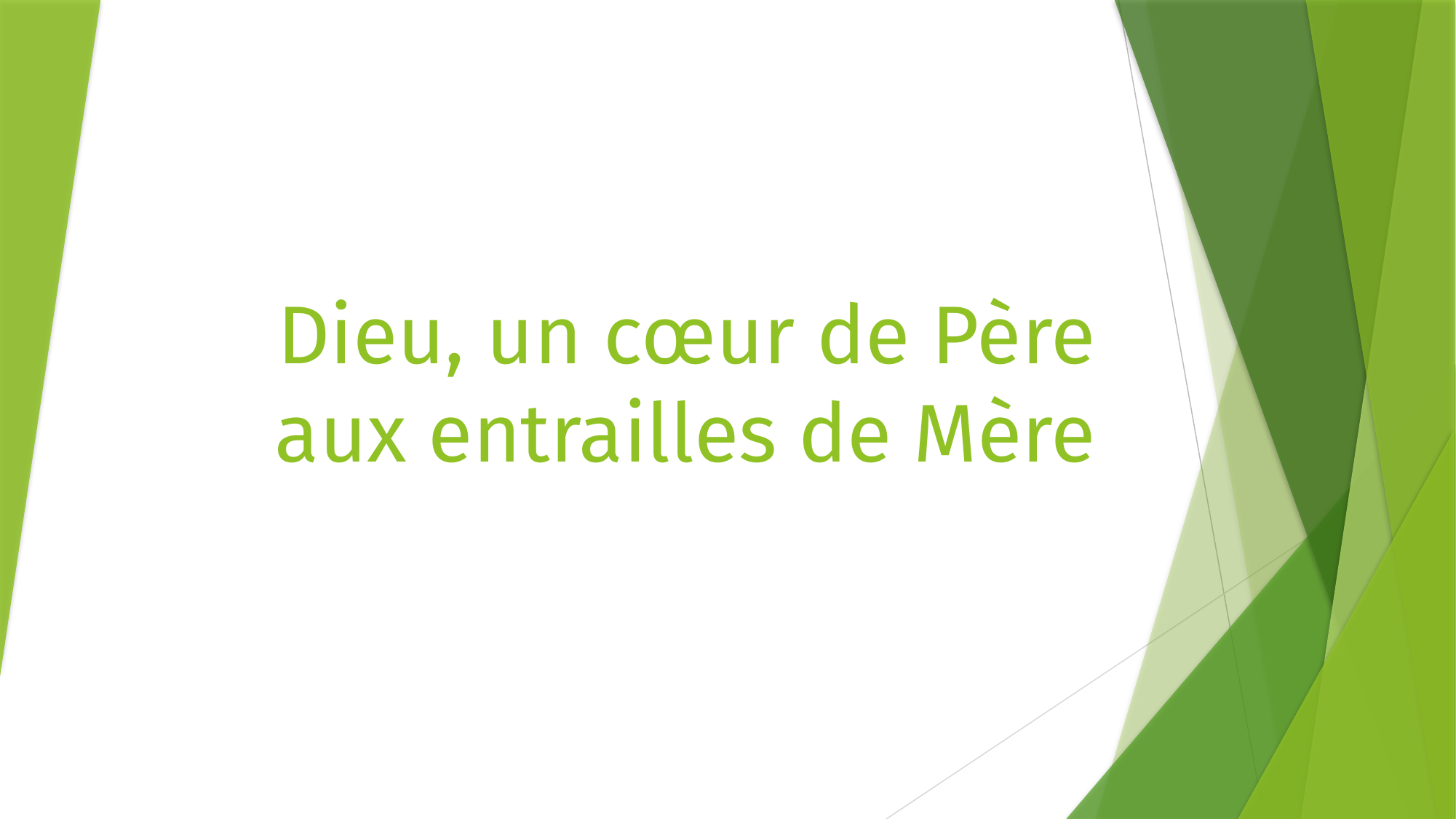

# Dieu, un cœur de Père aux entrailles de Mère